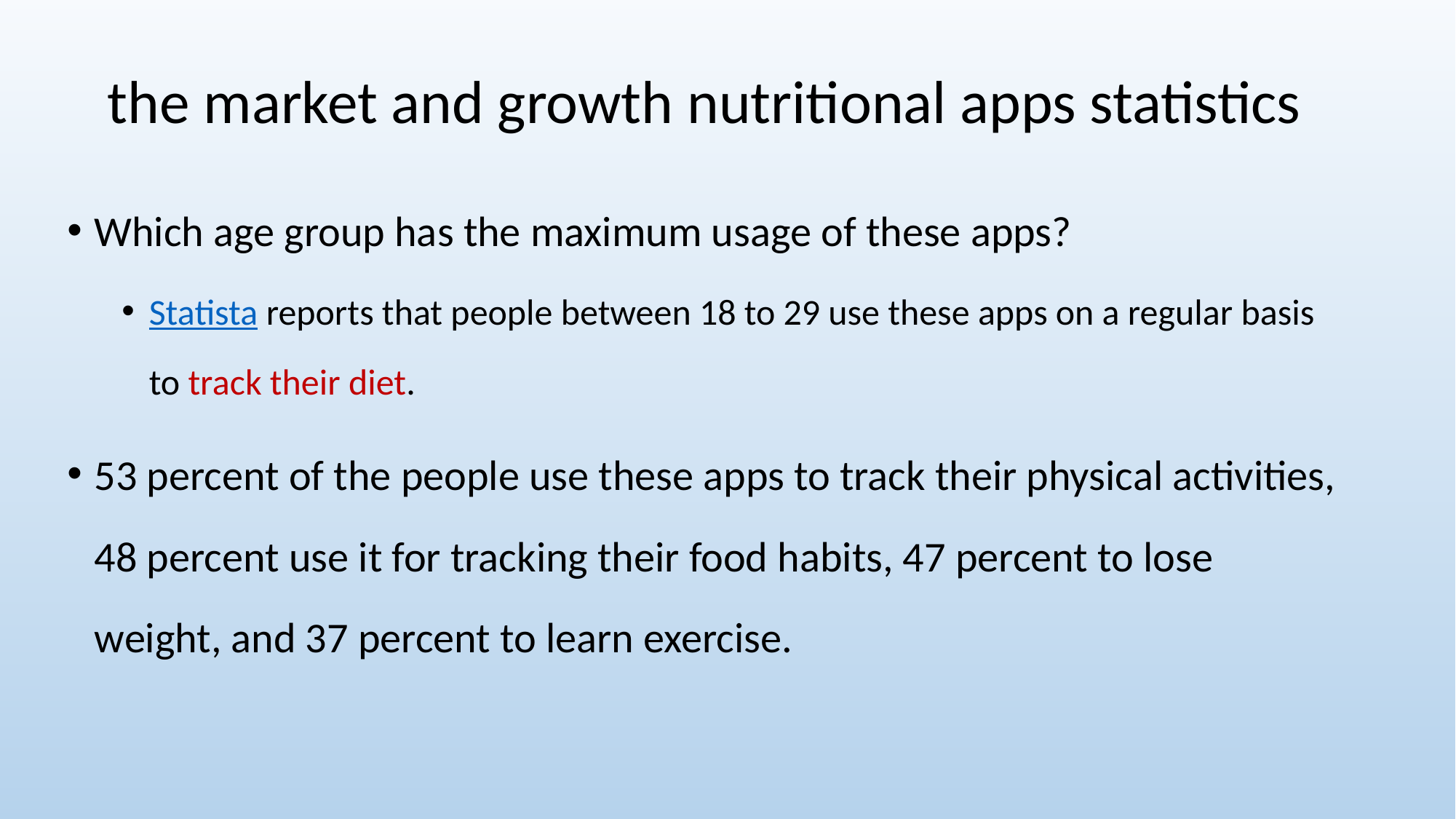

# the market and growth nutritional apps statistics
Which age group has the maximum usage of these apps?
Statista reports that people between 18 to 29 use these apps on a regular basis to track their diet.
53 percent of the people use these apps to track their physical activities, 48 percent use it for tracking their food habits, 47 percent to lose weight, and 37 percent to learn exercise.